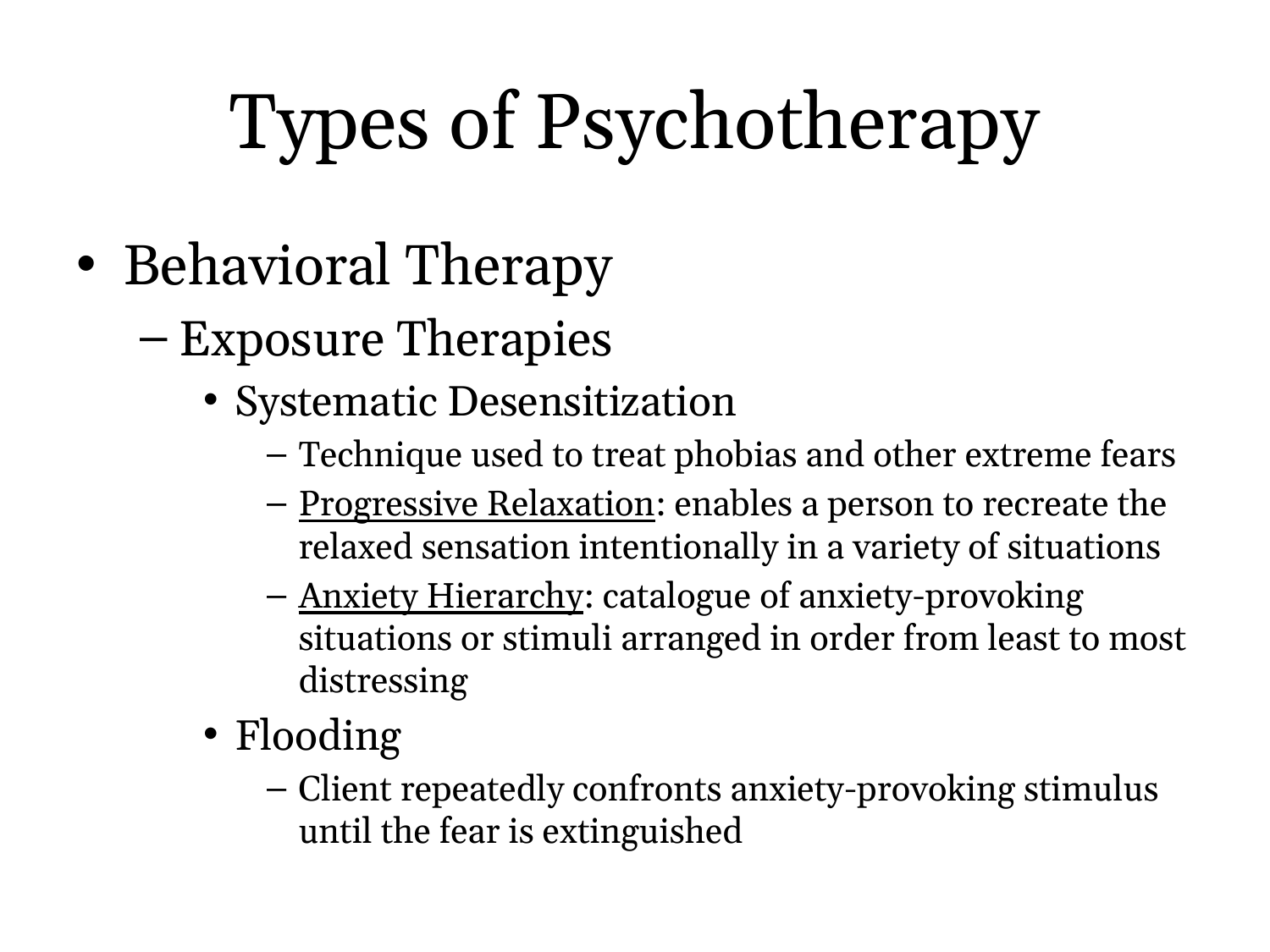

Types of Psychotherapy
Behavioral Therapy
Exposure Therapies
Systematic Desensitization
Technique used to treat phobias and other extreme fears
Progressive Relaxation: enables a person to recreate the relaxed sensation intentionally in a variety of situations
Anxiety Hierarchy: catalogue of anxiety-provoking situations or stimuli arranged in order from least to most distressing
Flooding
Client repeatedly confronts anxiety-provoking stimulus until the fear is extinguished